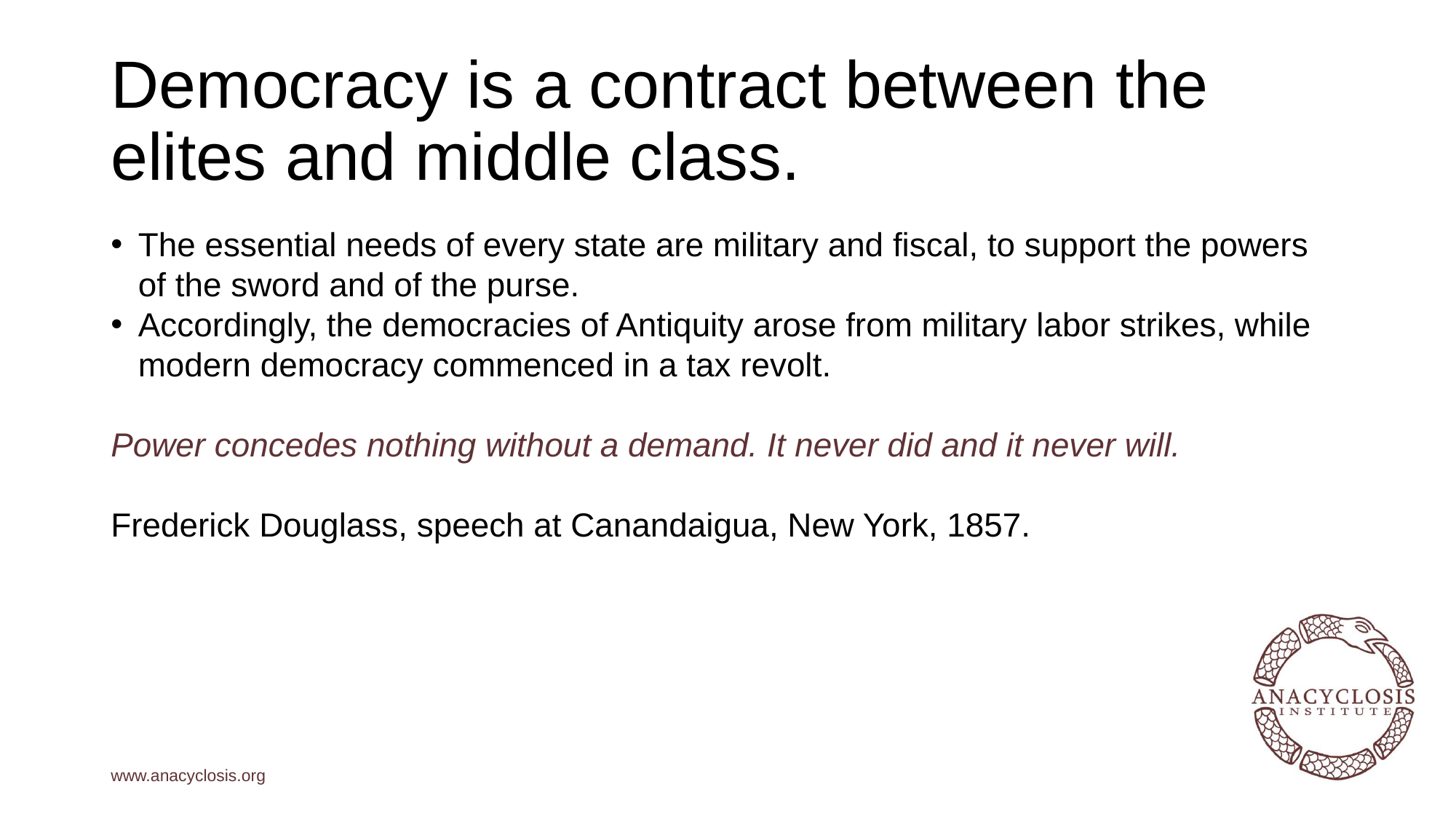

# Democracy is a contract between the elites and middle class.
The essential needs of every state are military and fiscal, to support the powers of the sword and of the purse.
Accordingly, the democracies of Antiquity arose from military labor strikes, while modern democracy commenced in a tax revolt.

Power concedes nothing without a demand. It never did and it never will.

Frederick Douglass, speech at Canandaigua, New York, 1857.